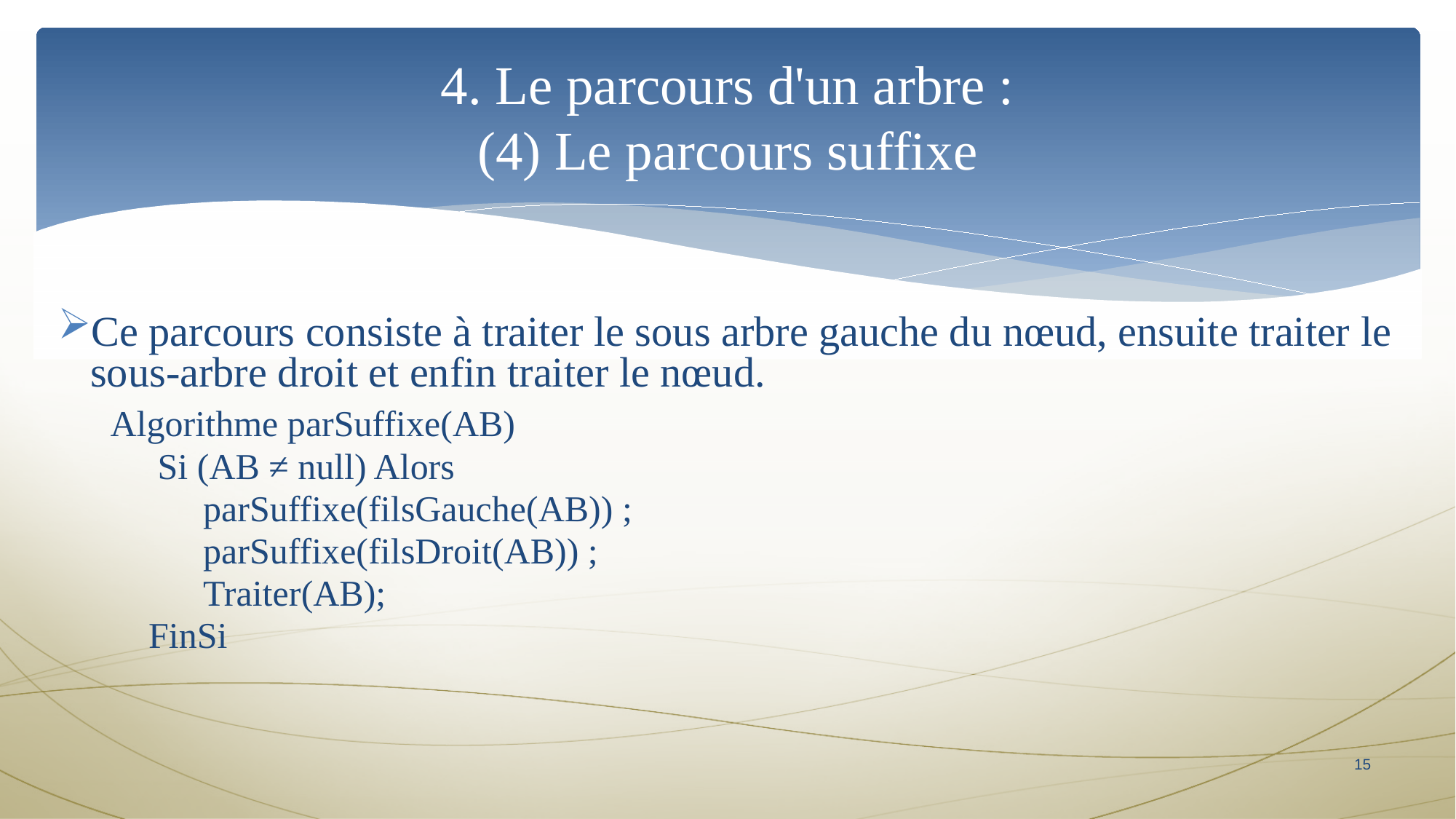

4. Le parcours d'un arbre :
(4) Le parcours suffixe
Ce parcours consiste à traiter le sous arbre gauche du nœud, ensuite traiter le sous-arbre droit et enfin traiter le nœud.
     Algorithme parSuffixe(AB)
           Si (AB ≠ null) Alors
                parSuffixe(filsGauche(AB)) ;
                parSuffixe(filsDroit(AB)) ;
                Traiter(AB);
          FinSi

15